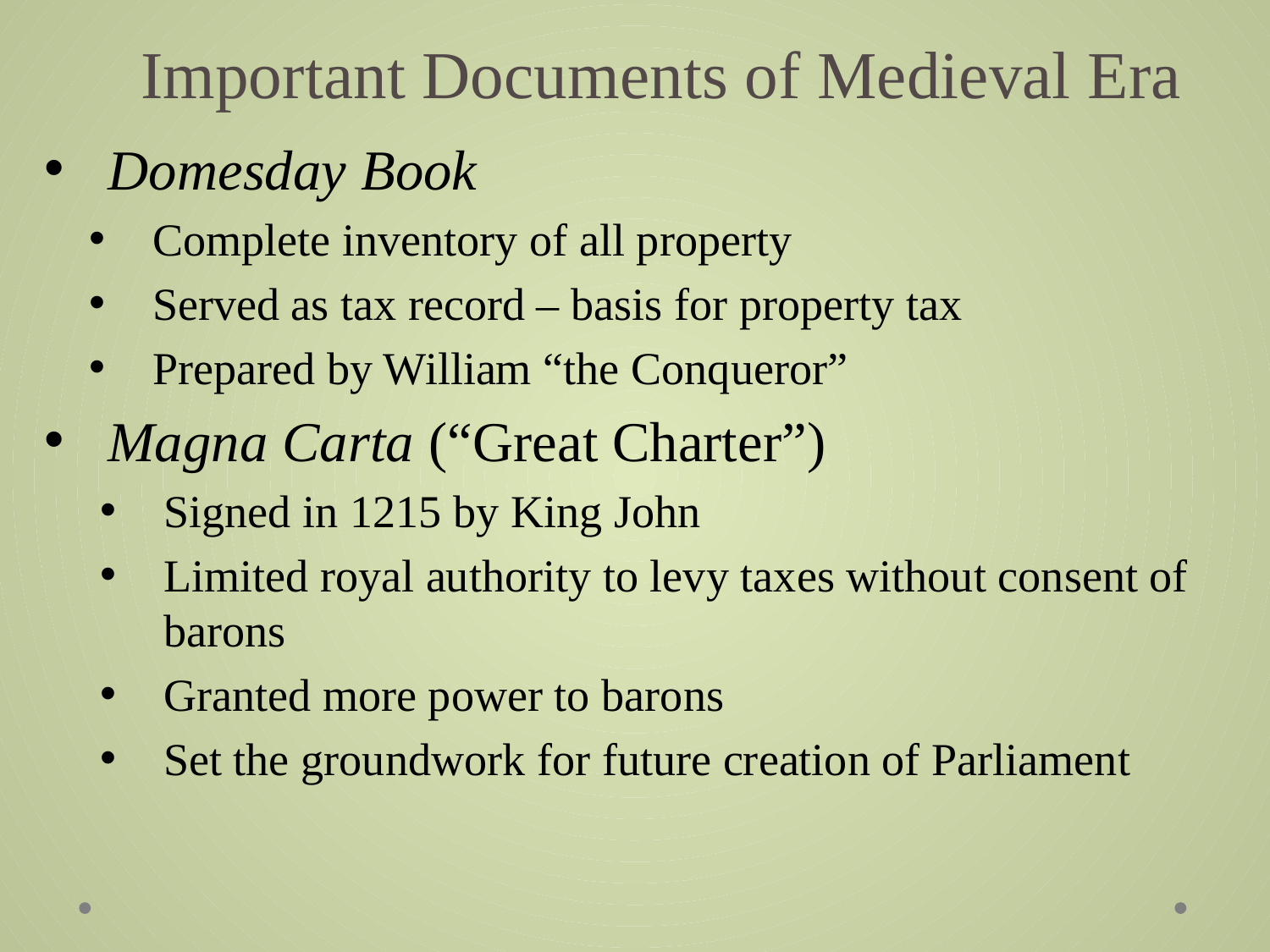

# Important Documents of Medieval Era
Domesday Book
Complete inventory of all property
Served as tax record – basis for property tax
Prepared by William “the Conqueror”
Magna Carta (“Great Charter”)
Signed in 1215 by King John
Limited royal authority to levy taxes without consent of barons
Granted more power to barons
Set the groundwork for future creation of Parliament